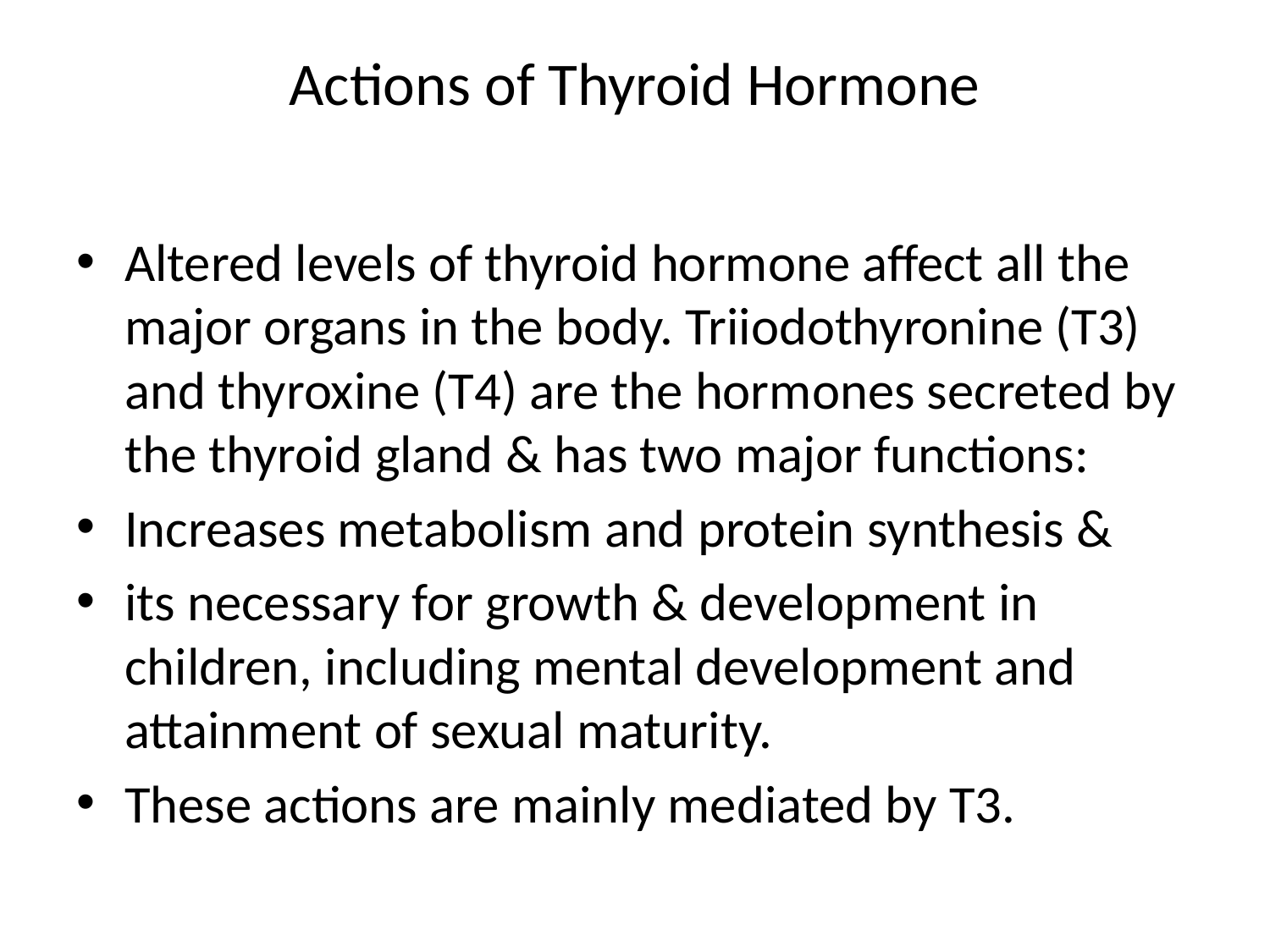

# Actions of Thyroid Hormone
Altered levels of thyroid hormone affect all the major organs in the body. Triiodothyronine (T3) and thyroxine (T4) are the hormones secreted by the thyroid gland & has two major functions:
Increases metabolism and protein synthesis &
its necessary for growth & development in children, including mental development and attainment of sexual maturity.
These actions are mainly mediated by T3.